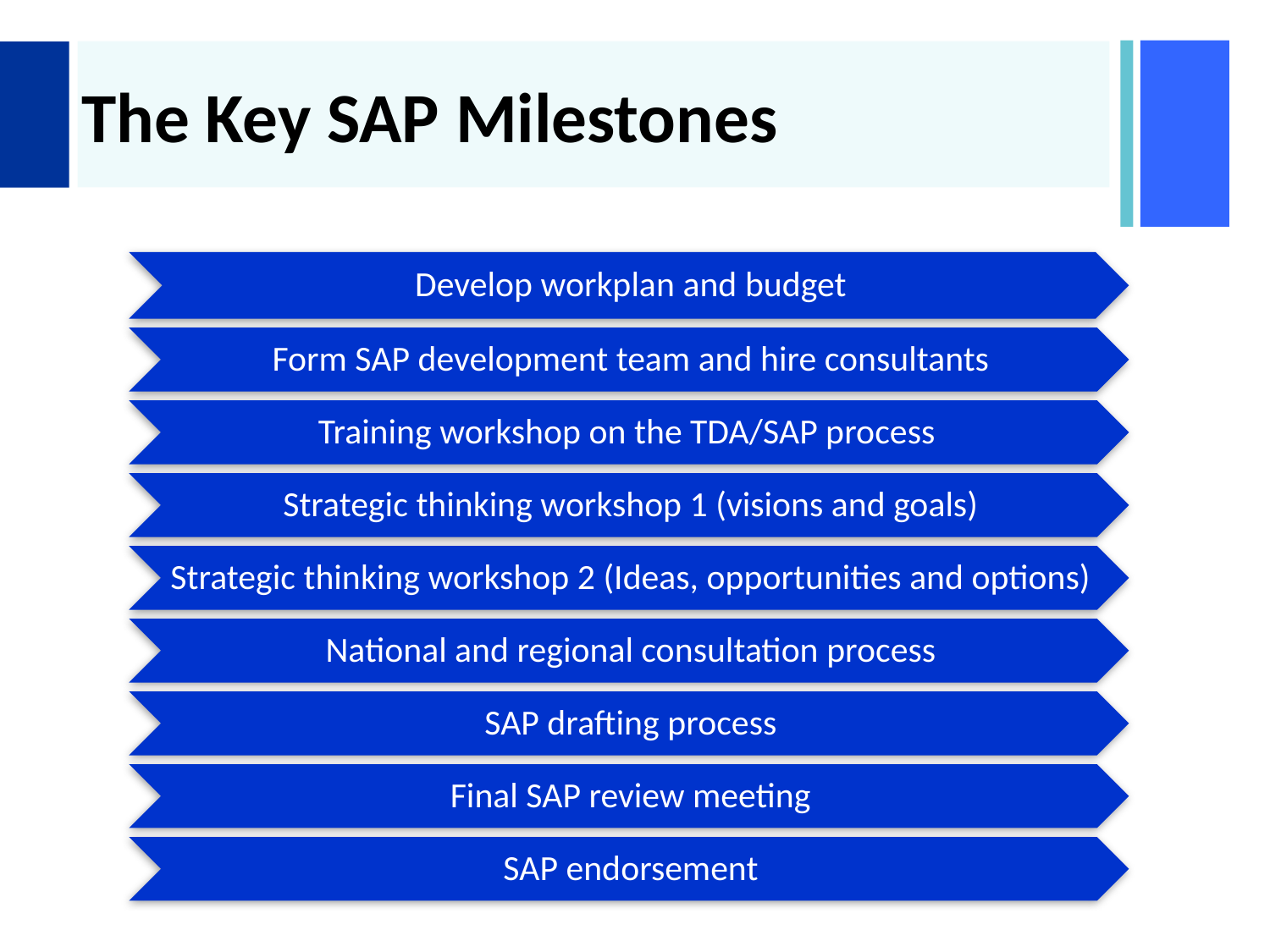

# The Key SAP Milestones
Develop workplan and budget
Form SAP development team and hire consultants
Training workshop on the TDA/SAP process
Strategic thinking workshop 1 (visions and goals)
Strategic thinking workshop 2 (Ideas, opportunities and options)
National and regional consultation process
SAP drafting process
Final SAP review meeting
SAP endorsement